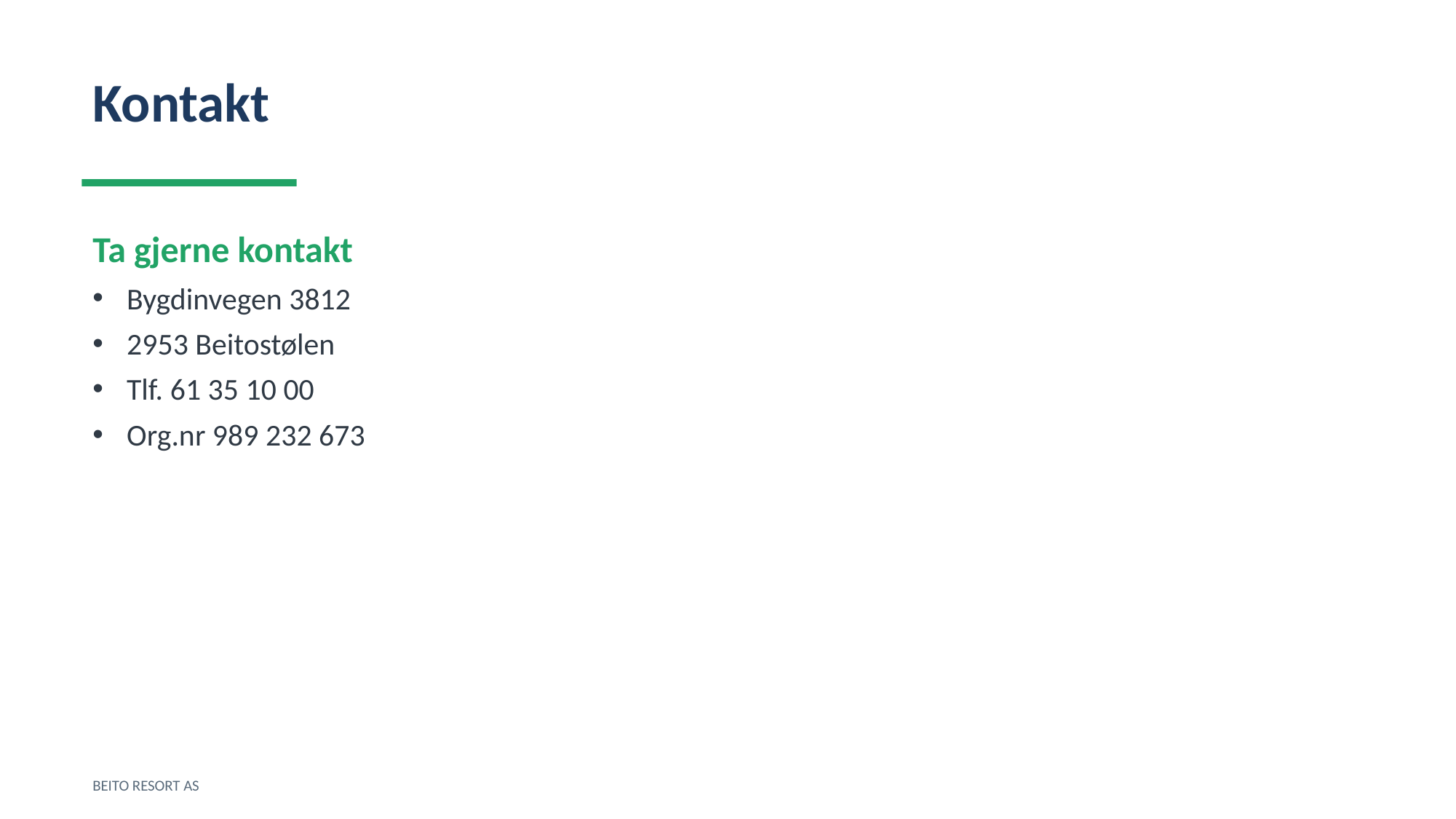

Kontakt

Ta gjerne kontakt
Bygdinvegen 3812
2953 Beitostølen
Tlf. 61 35 10 00
Org.nr 989 232 673
BEITO RESORT AS